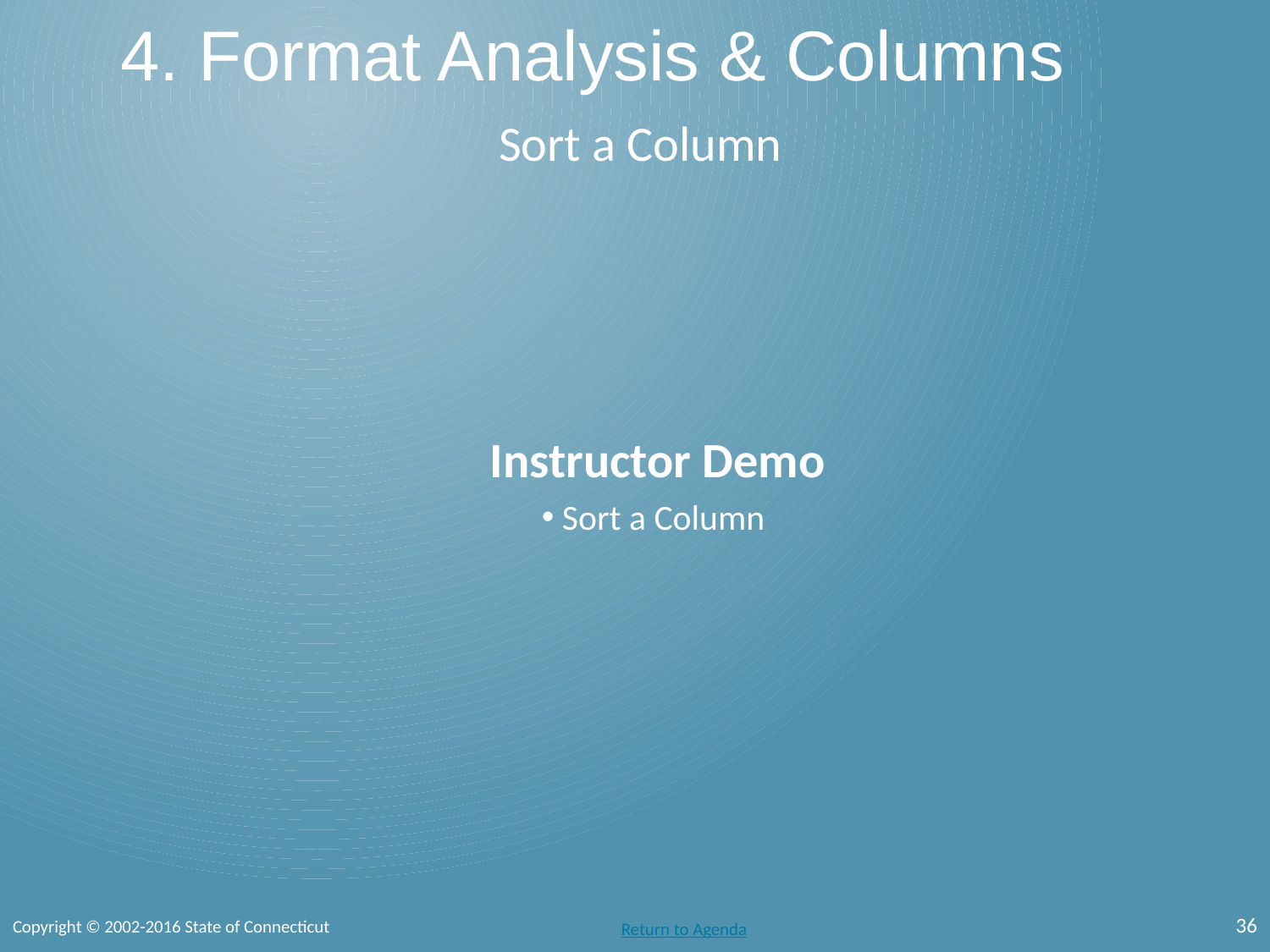

# 4. Format Analysis & Columns
Sort a Column

     Instructor Demo
 Sort a Column

36
Copyright © 2002-2016 State of Connecticut